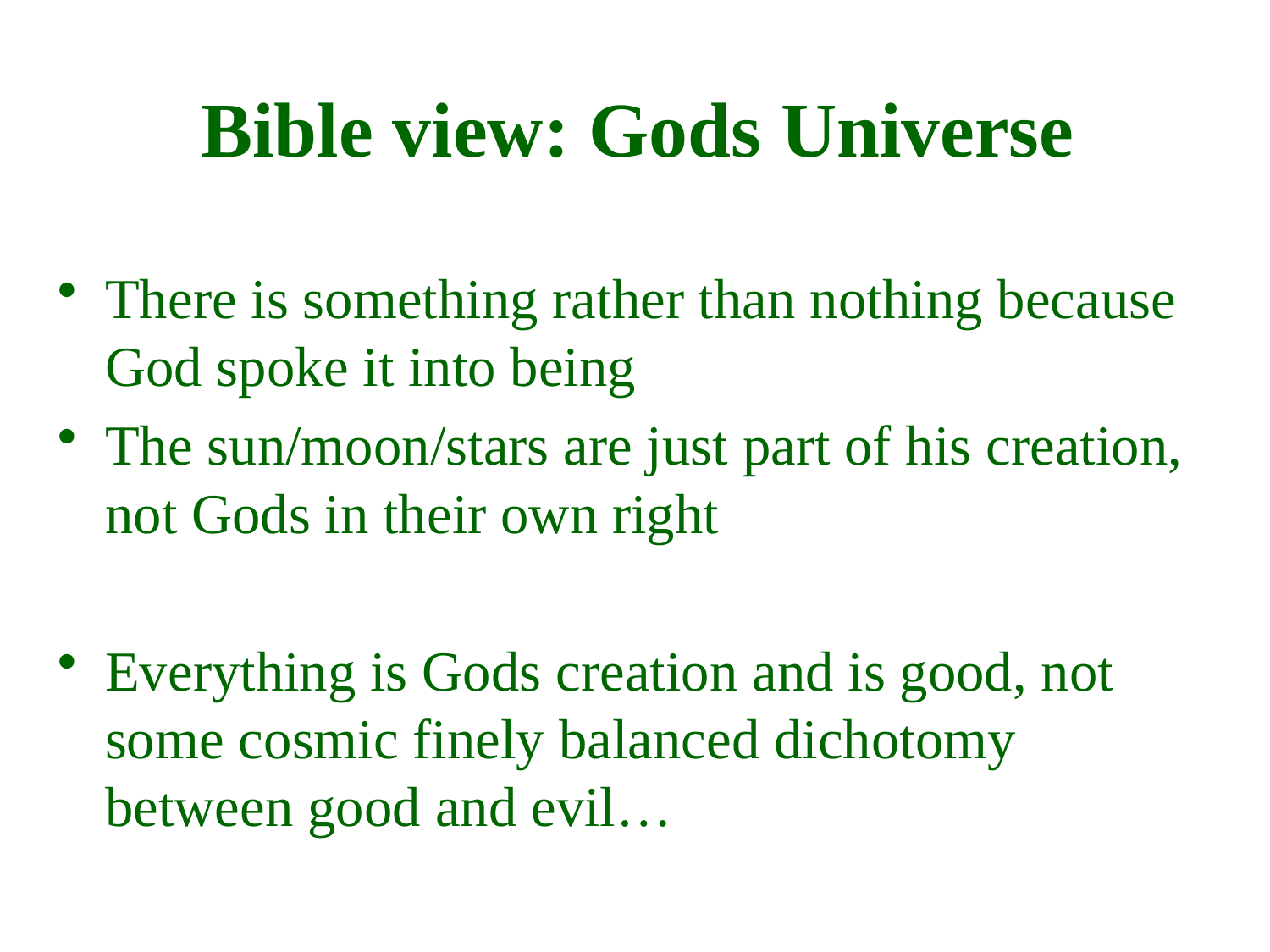

Bible view: Gods Universe
There is something rather than nothing because God spoke it into being
The sun/moon/stars are just part of his creation, not Gods in their own right

Everything is Gods creation and is good, not some cosmic finely balanced dichotomy between good and evil…